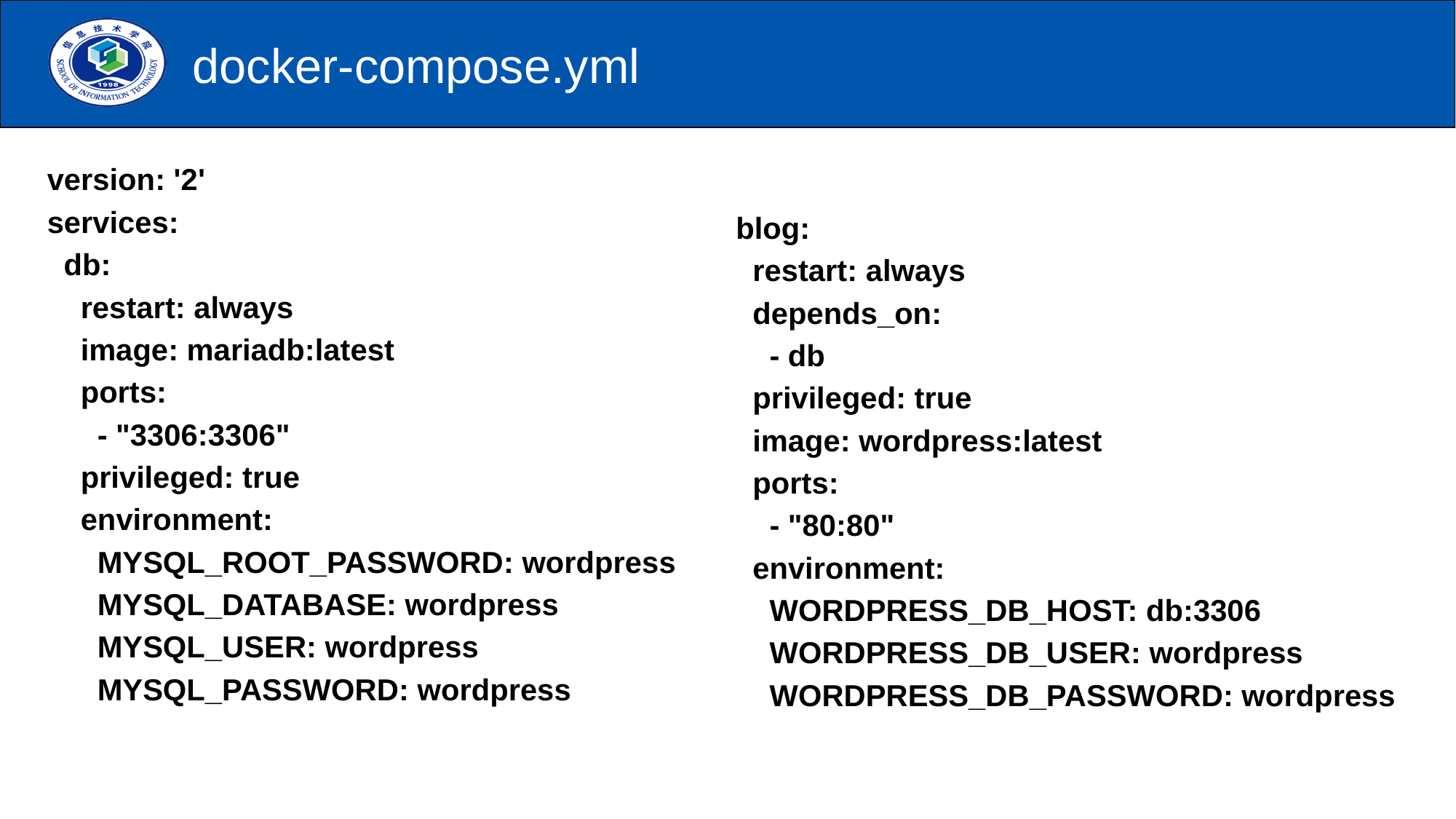

# docker-compose.yml
version: '2'
services:
  db:
    restart: always
    image: mariadb:latest
    ports:
      - "3306:3306"
    privileged: true
    environment:
      MYSQL_ROOT_PASSWORD: wordpress
      MYSQL_DATABASE: wordpress
      MYSQL_USER: wordpress
      MYSQL_PASSWORD: wordpress

blog:
  restart: always
  depends_on:
    - db
  privileged: true
  image: wordpress:latest
  ports:
    - "80:80"
  environment:
    WORDPRESS_DB_HOST: db:3306
    WORDPRESS_DB_USER: wordpress
    WORDPRESS_DB_PASSWORD: wordpress